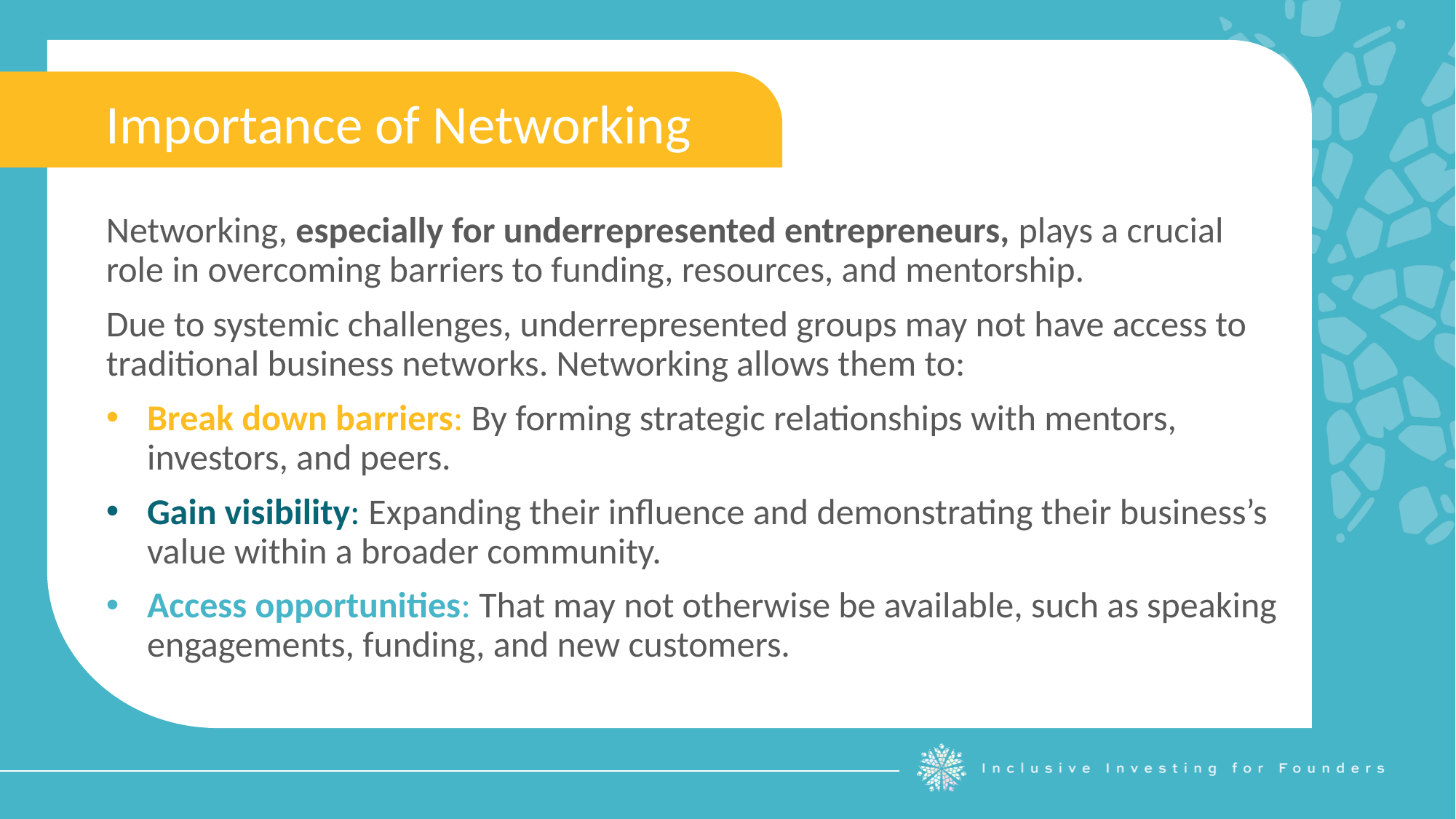

Importance of Networking
Networking, especially for underrepresented entrepreneurs, plays a crucial role in overcoming barriers to funding, resources, and mentorship.
Due to systemic challenges, underrepresented groups may not have access to traditional business networks. Networking allows them to:
Break down barriers: By forming strategic relationships with mentors, investors, and peers.
Gain visibility: Expanding their influence and demonstrating their business’s value within a broader community.
Access opportunities: That may not otherwise be available, such as speaking engagements, funding, and new customers.